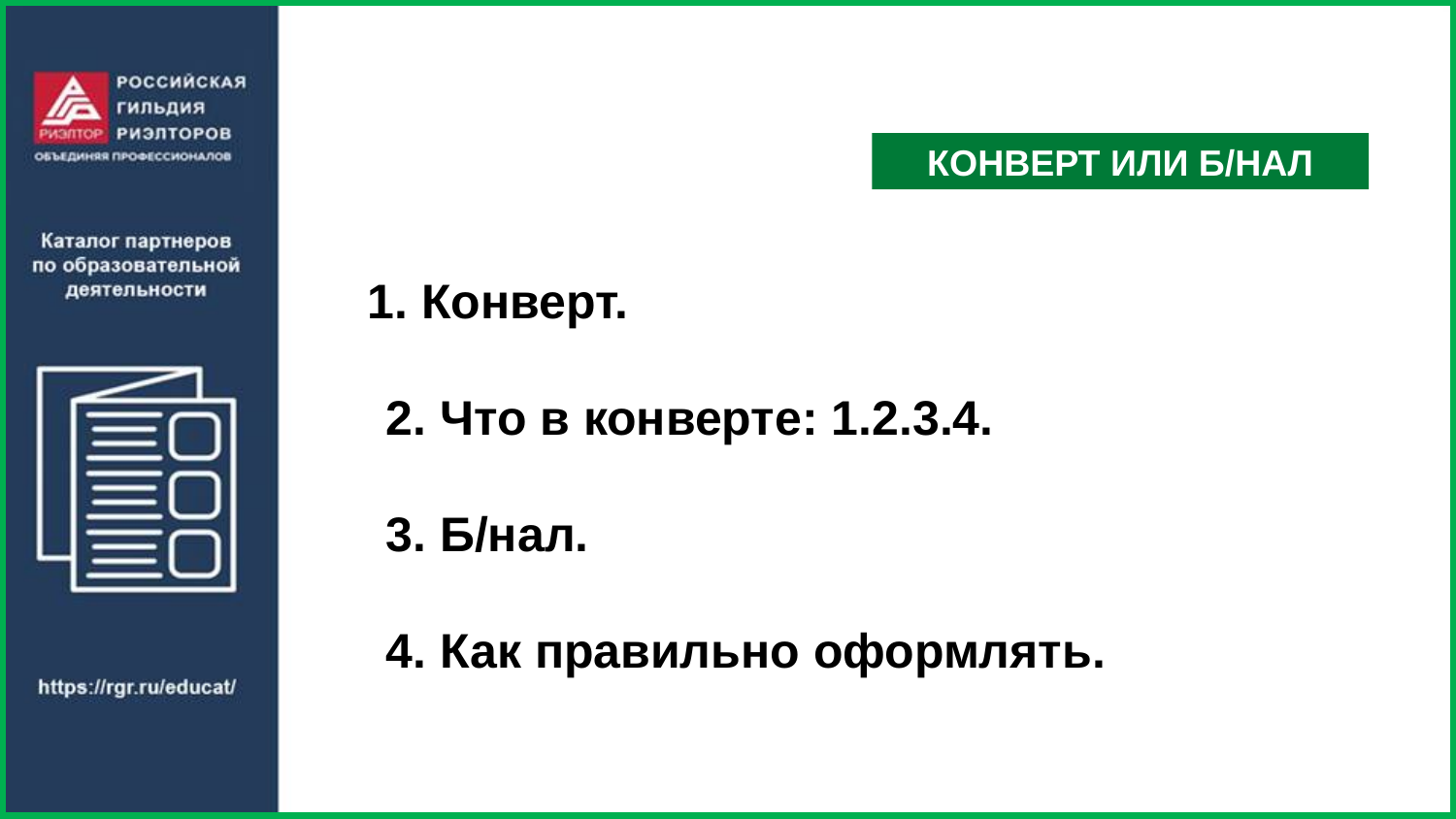

КОНВЕРТ ИЛИ Б/НАЛ
 1. Конверт.

  2. Что в конверте: 1.2.3.4.

  3. Б/нал.

  4. Как правильно оформлять.